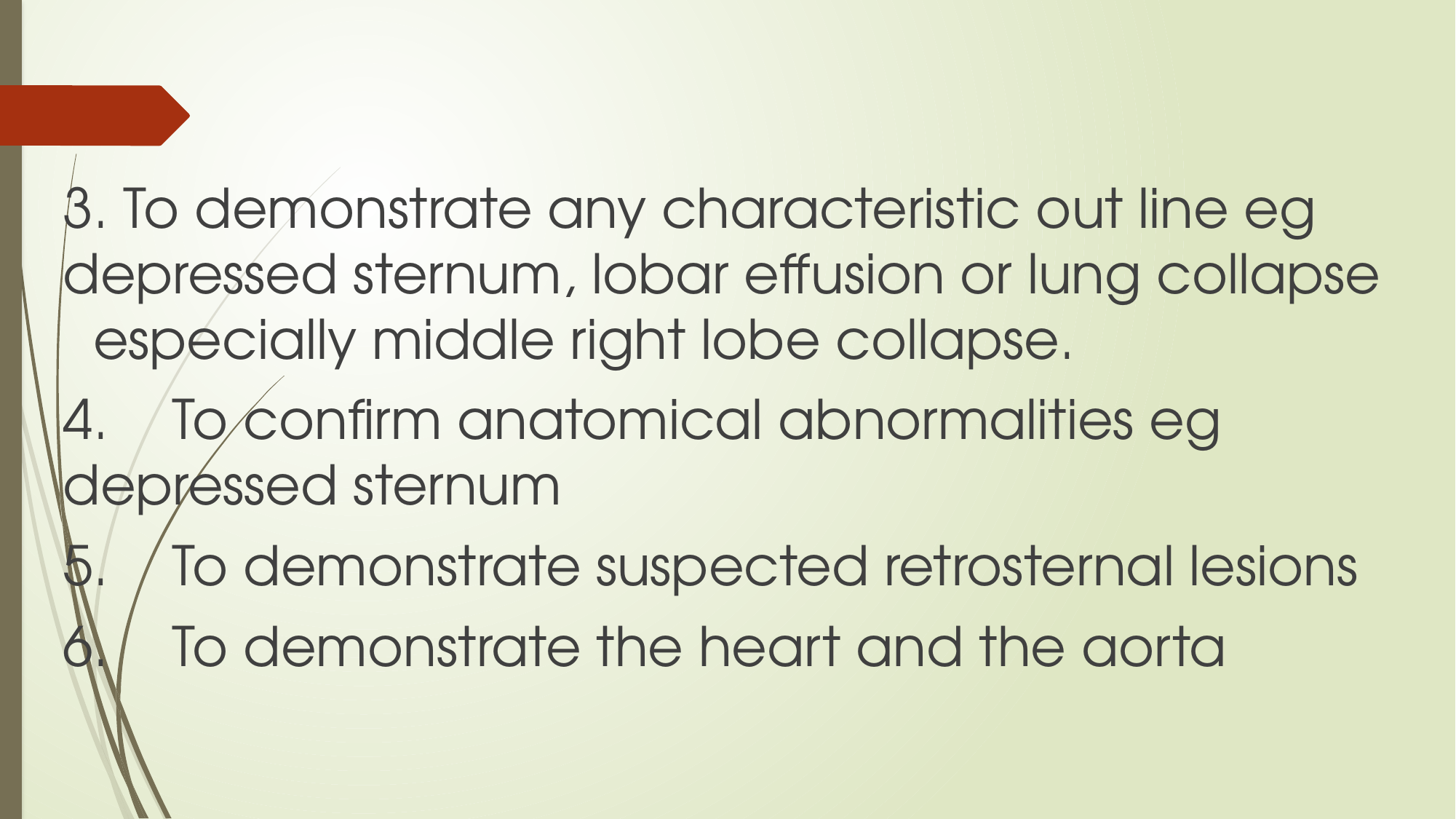

#
3. To demonstrate any characteristic out line eg depressed sternum, lobar effusion or lung collapse    especially middle right lobe collapse.
4.	To confirm anatomical abnormalities eg depressed sternum
5.	To demonstrate suspected retrosternal lesions
6.	To demonstrate the heart and the aorta